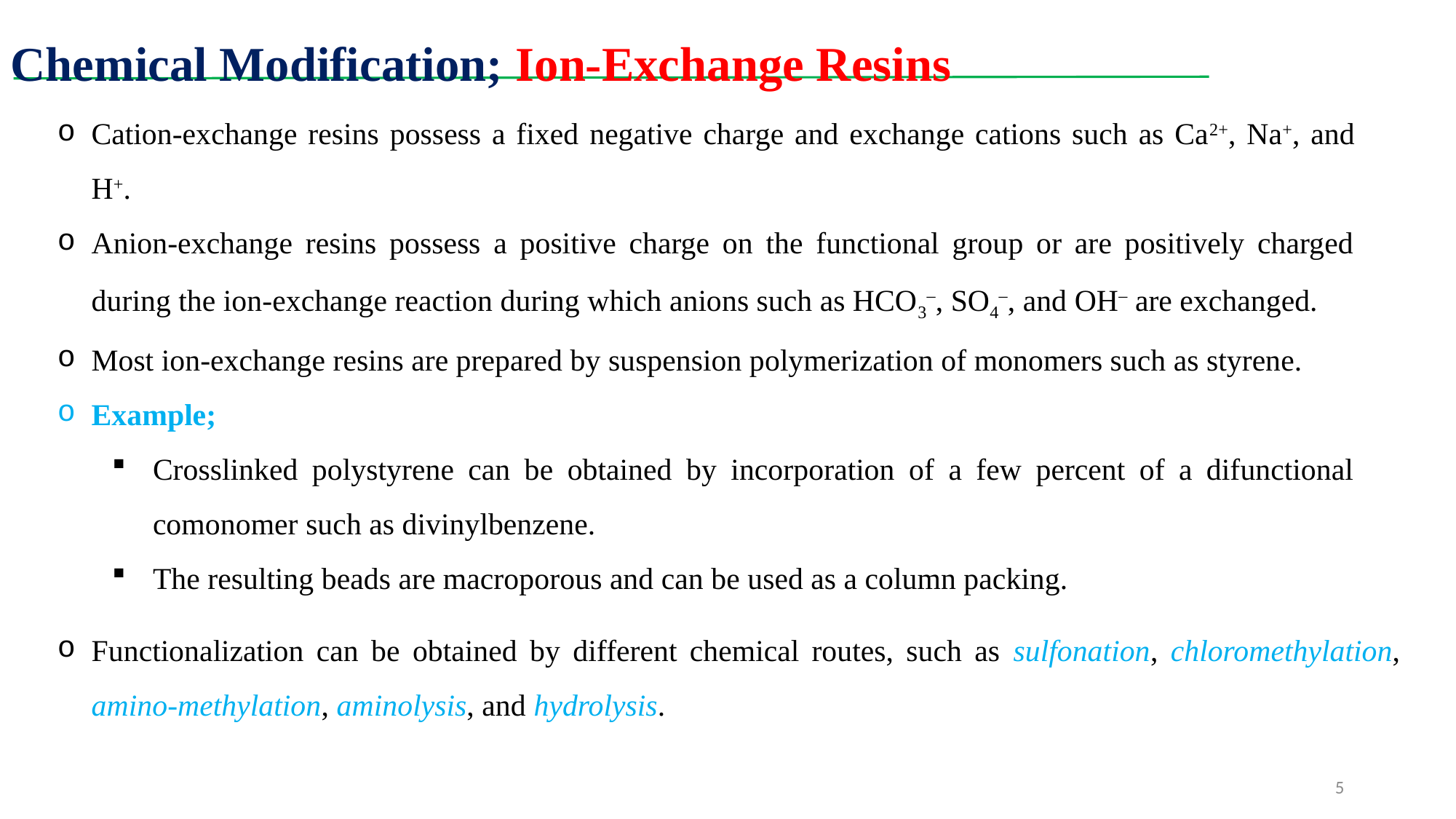

Chemical Modification; Ion-Exchange Resins
Cation-exchange resins possess a fixed negative charge and exchange cations such as Ca2+, Na+, and H+.
Anion-exchange resins possess a positive charge on the functional group or are positively charged during the ion-exchange reaction during which anions such as HCO3–, SO4–, and OH– are exchanged.
Most ion-exchange resins are prepared by suspension polymerization of monomers such as styrene.
Example;
Crosslinked polystyrene can be obtained by incorporation of a few percent of a difunctional comonomer such as divinylbenzene.
The resulting beads are macroporous and can be used as a column packing.
Functionalization can be obtained by different chemical routes, such as sulfonation, chloromethylation, amino-methylation, aminolysis, and hydrolysis.
5